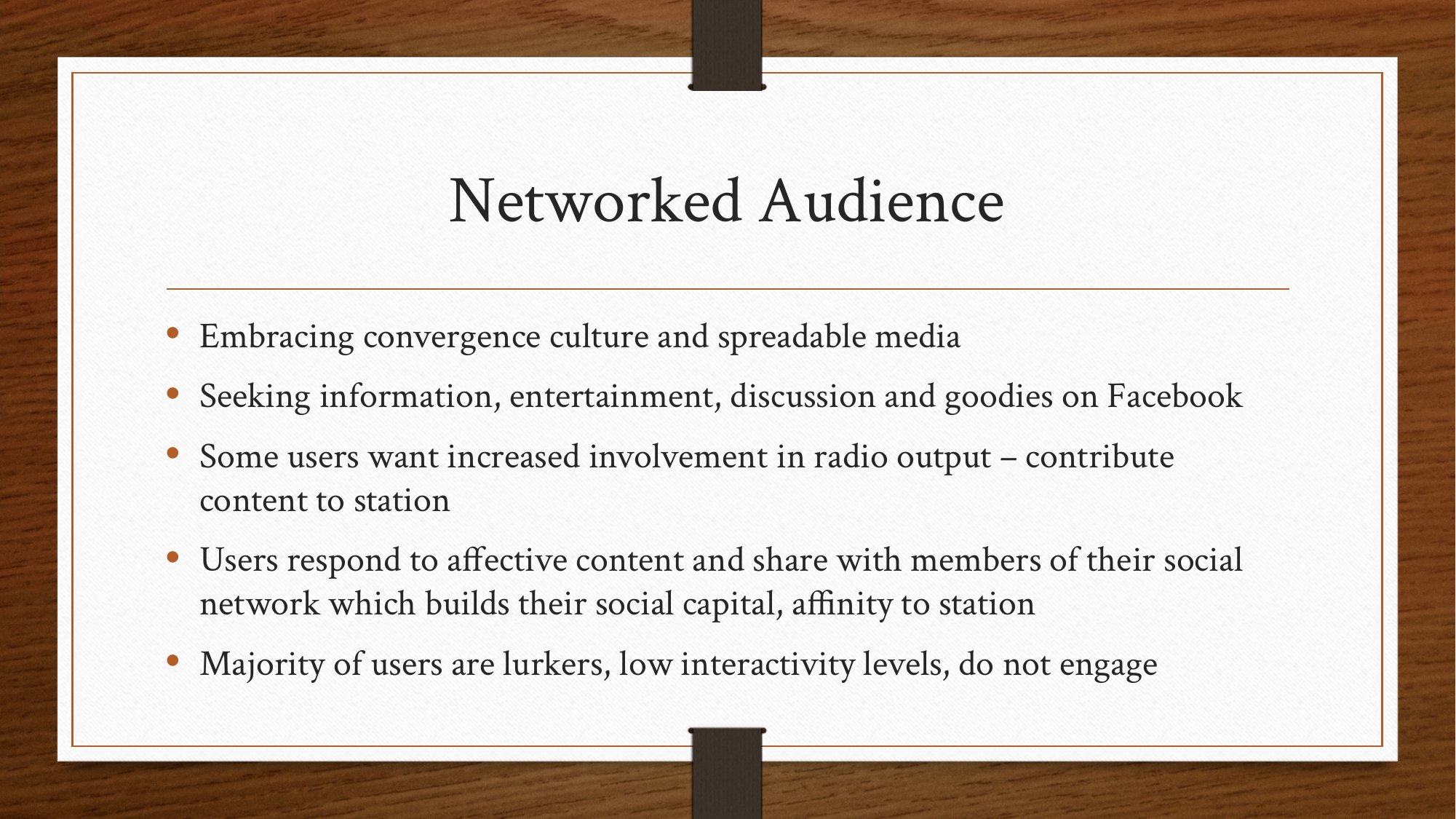

# Networked Audience
Embracing convergence culture and spreadable media ​
Seeking information, entertainment, discussion and goodies on Facebook
Some users want increased involvement ​in radio output – contribute content to station
Users respond to affective content and share with members of their social network which builds their social capital, affinity to station
Majority of users are lurkers, low interactivity levels, do not engage